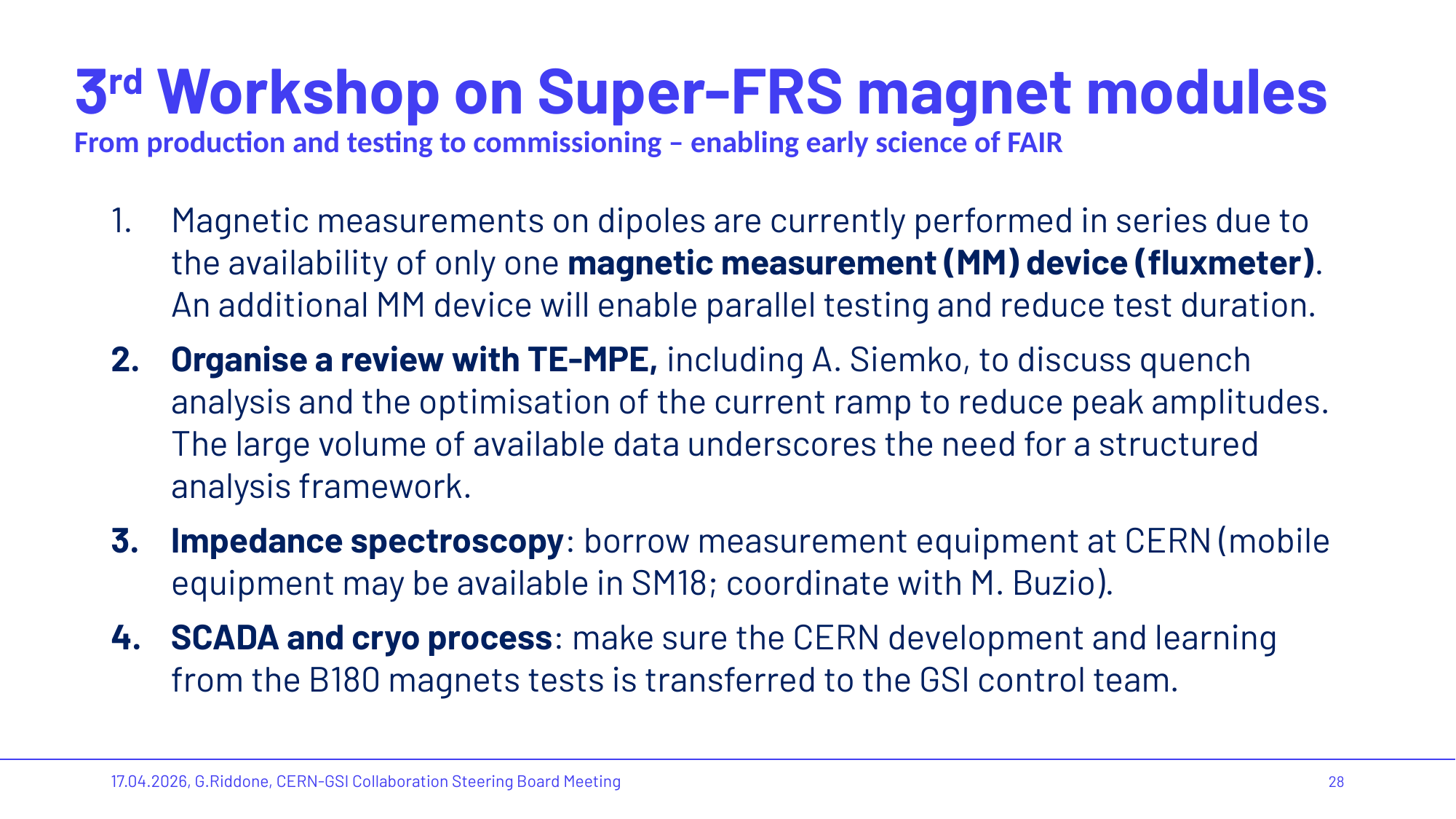

# 3rd Workshop on Super-FRS magnet modules
From production and testing to commissioning – enabling early science of FAIR
Magnetic measurements on dipoles are currently performed in series due to the availability of only one magnetic measurement (MM) device (fluxmeter). An additional MM device will enable parallel testing and reduce test duration.
Organise a review with TE-MPE, including A. Siemko, to discuss quench analysis and the optimisation of the current ramp to reduce peak amplitudes. The large volume of available data underscores the need for a structured analysis framework.
Impedance spectroscopy: borrow measurement equipment at CERN (mobile equipment may be available in SM18; coordinate with M. Buzio).
SCADA and cryo process: make sure the CERN development and learning from the B180 magnets tests is transferred to the GSI control team.
17.04.2026, G.Riddone, CERN-GSI Collaboration Steering Board Meeting
28